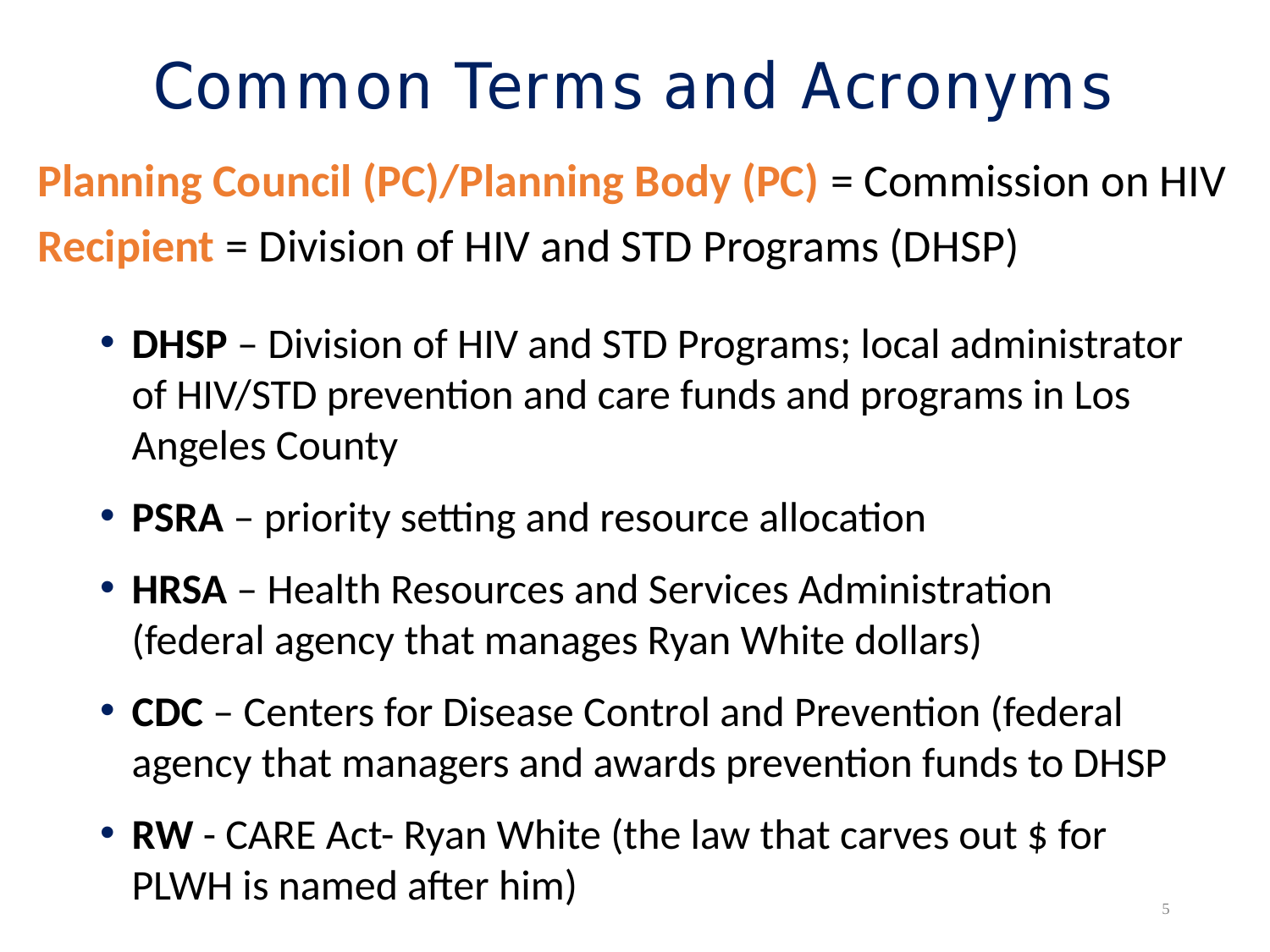

# Common Terms and Acronyms
Planning Council (PC)/Planning Body (PC) = Commission on HIV
Recipient = Division of HIV and STD Programs (DHSP)
DHSP – Division of HIV and STD Programs; local administrator of HIV/STD prevention and care funds and programs in Los Angeles County
PSRA – priority setting and resource allocation
HRSA – Health Resources and Services Administration (federal agency that manages Ryan White dollars)
CDC – Centers for Disease Control and Prevention (federal agency that managers and awards prevention funds to DHSP
RW - CARE Act- Ryan White (the law that carves out $ for PLWH is named after him)
5